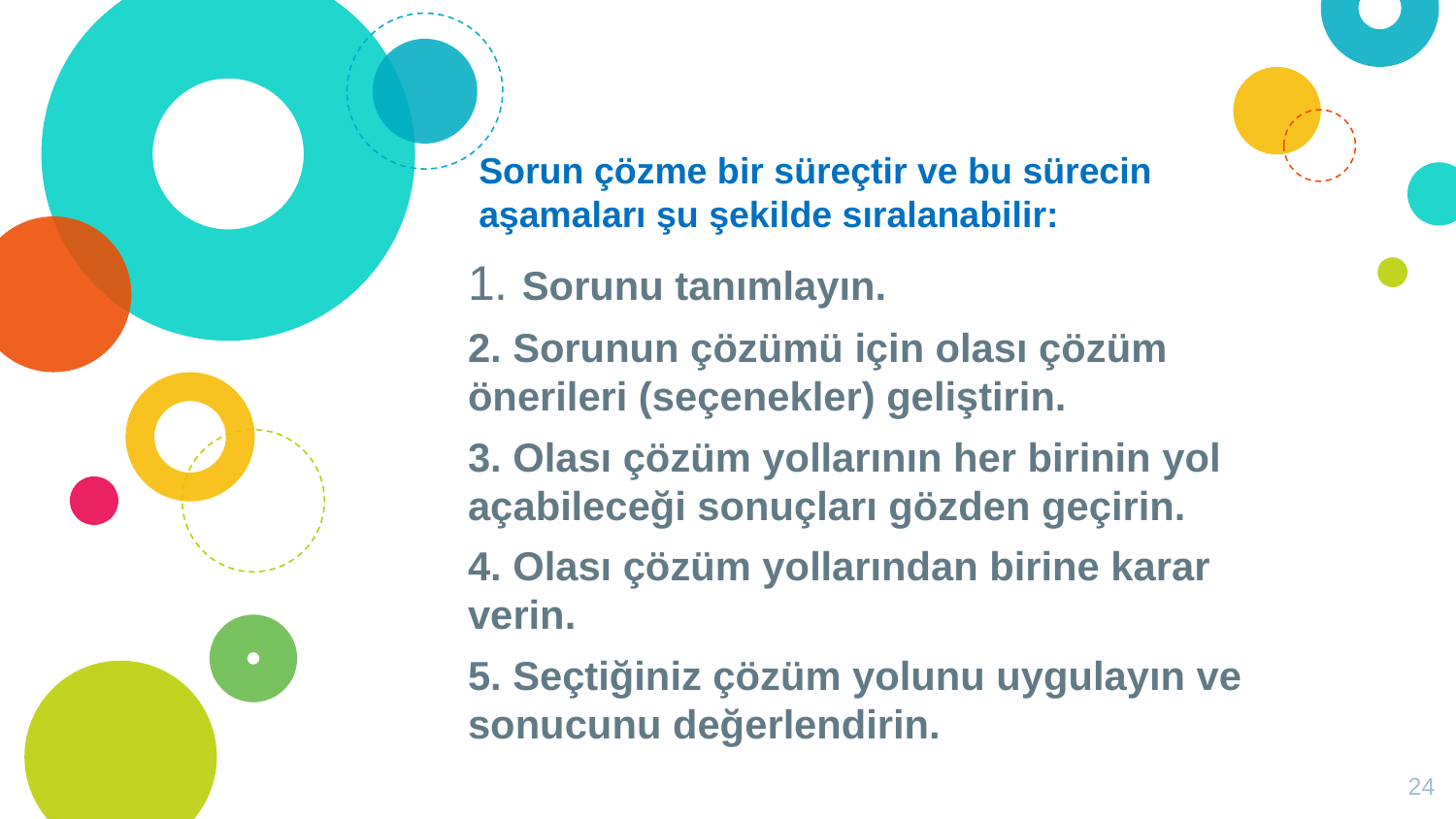

# Sorun çözme bir süreçtir ve bu sürecin aşamaları şu şekilde sıralanabilir:
1. Sorunu tanımlayın.
2. Sorunun çözümü için olası çözüm önerileri (seçenekler) geliştirin.
3. Olası çözüm yollarının her birinin yol açabileceği sonuçları gözden geçirin.
4. Olası çözüm yollarından birine karar verin.
5. Seçtiğiniz çözüm yolunu uygulayın ve sonucunu değerlendirin.
24